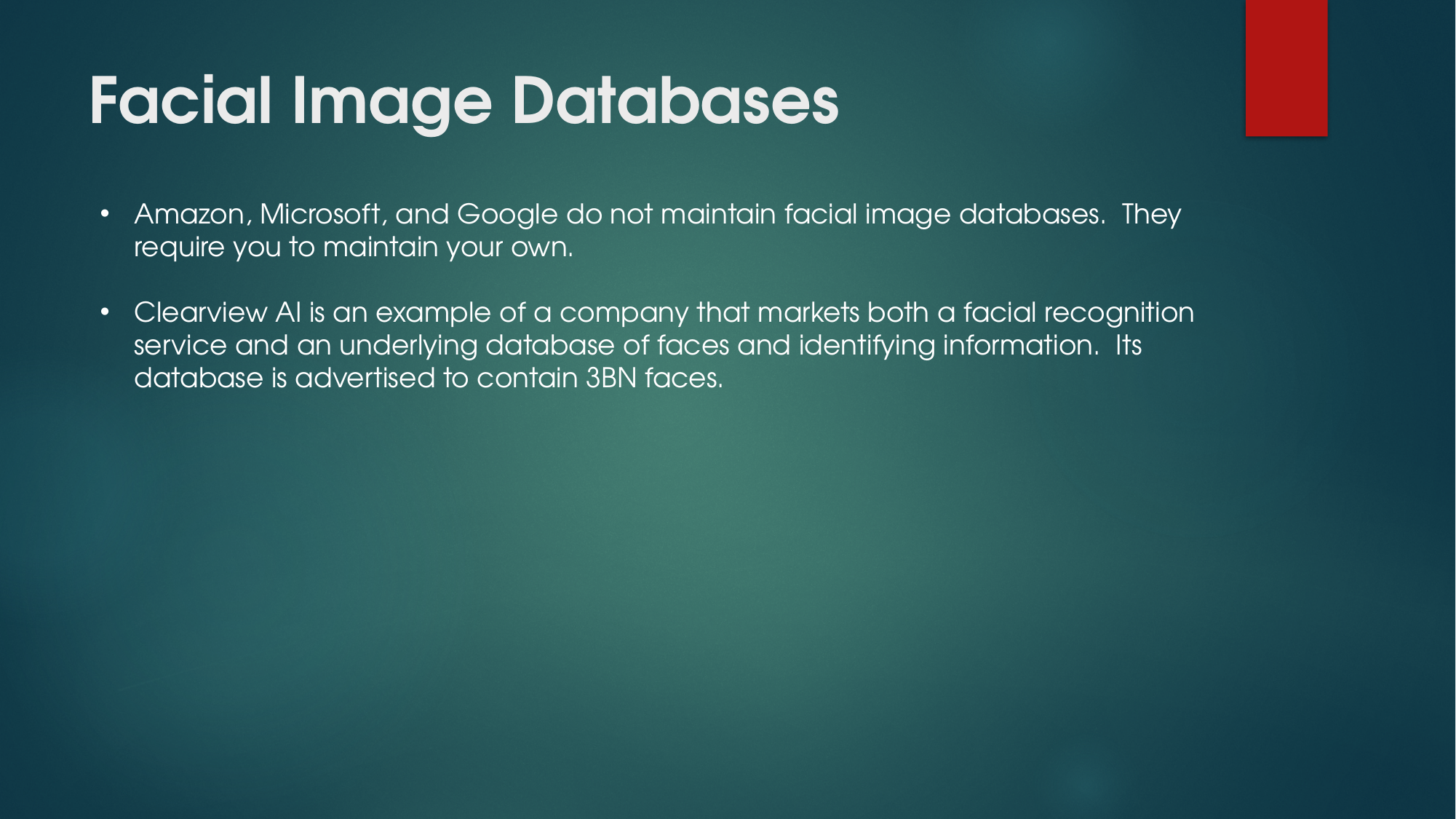

# Facial Image Databases

Amazon, Microsoft, and Google do not maintain facial image databases.  They require you to maintain your own.

Clearview AI is an example of a company that markets both a facial recognition service and an underlying database of faces and identifying information.  Its database is advertised to contain 3BN faces.